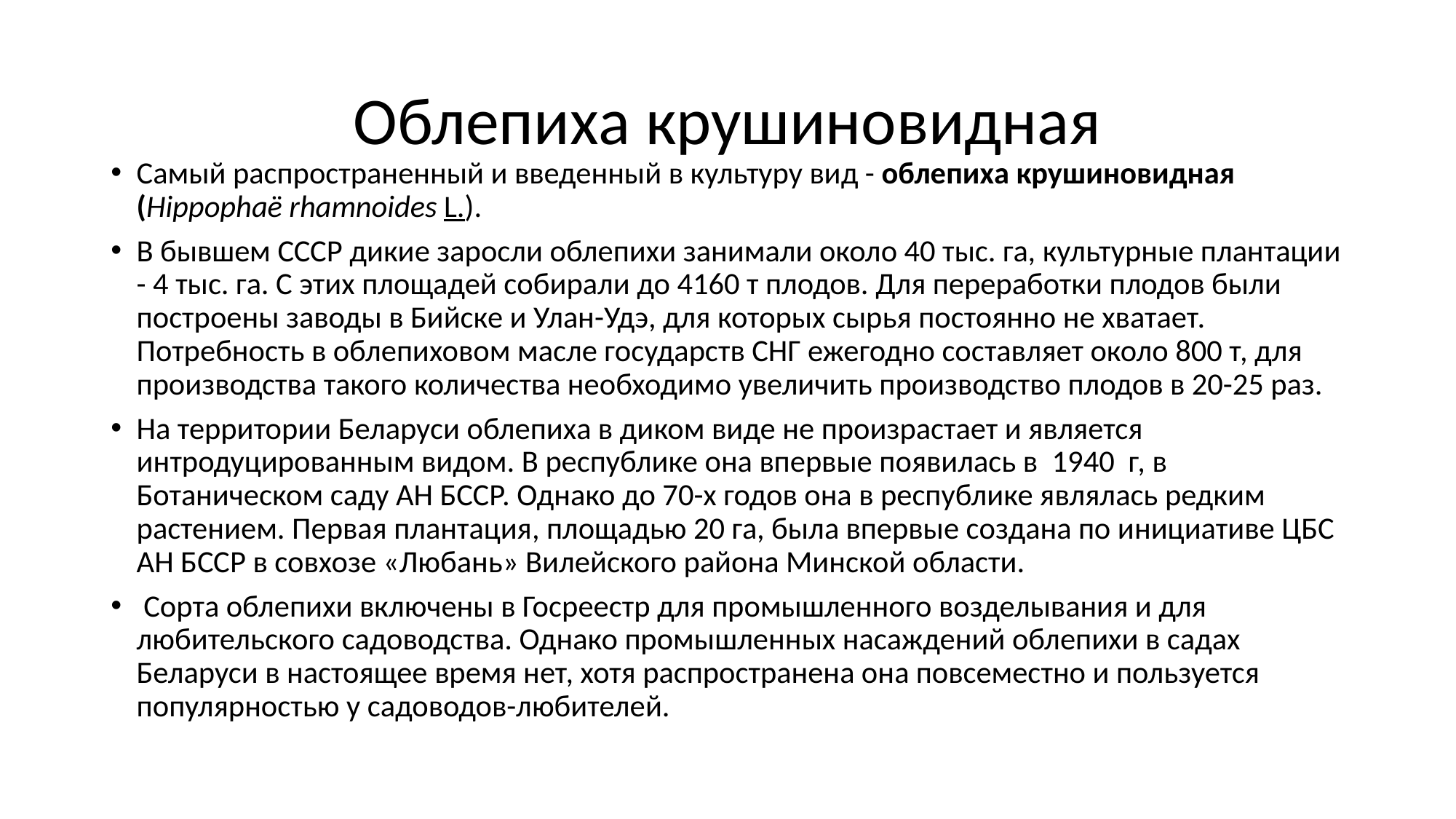

# Облепиха крушиновидная
Самый распространенный и введенный в культуру вид - облепиха крушиновидная (Hippophaë rhamnoides L.).
В бывшем СССР дикие заросли облепихи занимали около 40 тыс. га, культурные плантации - 4 тыс. га. С этих площадей собирали до 4160 т плодов. Для переработки плодов были построены заводы в Бийске и Улан-Удэ, для которых сырья постоянно не хватает. Потребность в облепиховом масле государств СНГ ежегодно составляет около 800 т, для производства такого количества необходимо увеличить производство плодов в 20-25 раз.
На территории Беларуси облепиха в диком виде не произрастает и является интродуцированным видом. В республике она впервые появилась в  1940  г, в Ботаническом саду АН БССР. Однако до 70-х годов она в республике являлась редким растением. Первая плантация, площадью 20 га, была впервые создана по инициативе ЦБС АН БССР в совхозе «Любань» Вилейского района Минской области.
 Сорта облепихи включены в Госреестр для промышленного возделывания и для любительского садоводства. Однако промышленных насаждений облепихи в садах Беларуси в настоящее время нет, хотя распространена она повсеместно и пользуется популярностью у садоводов-любителей.